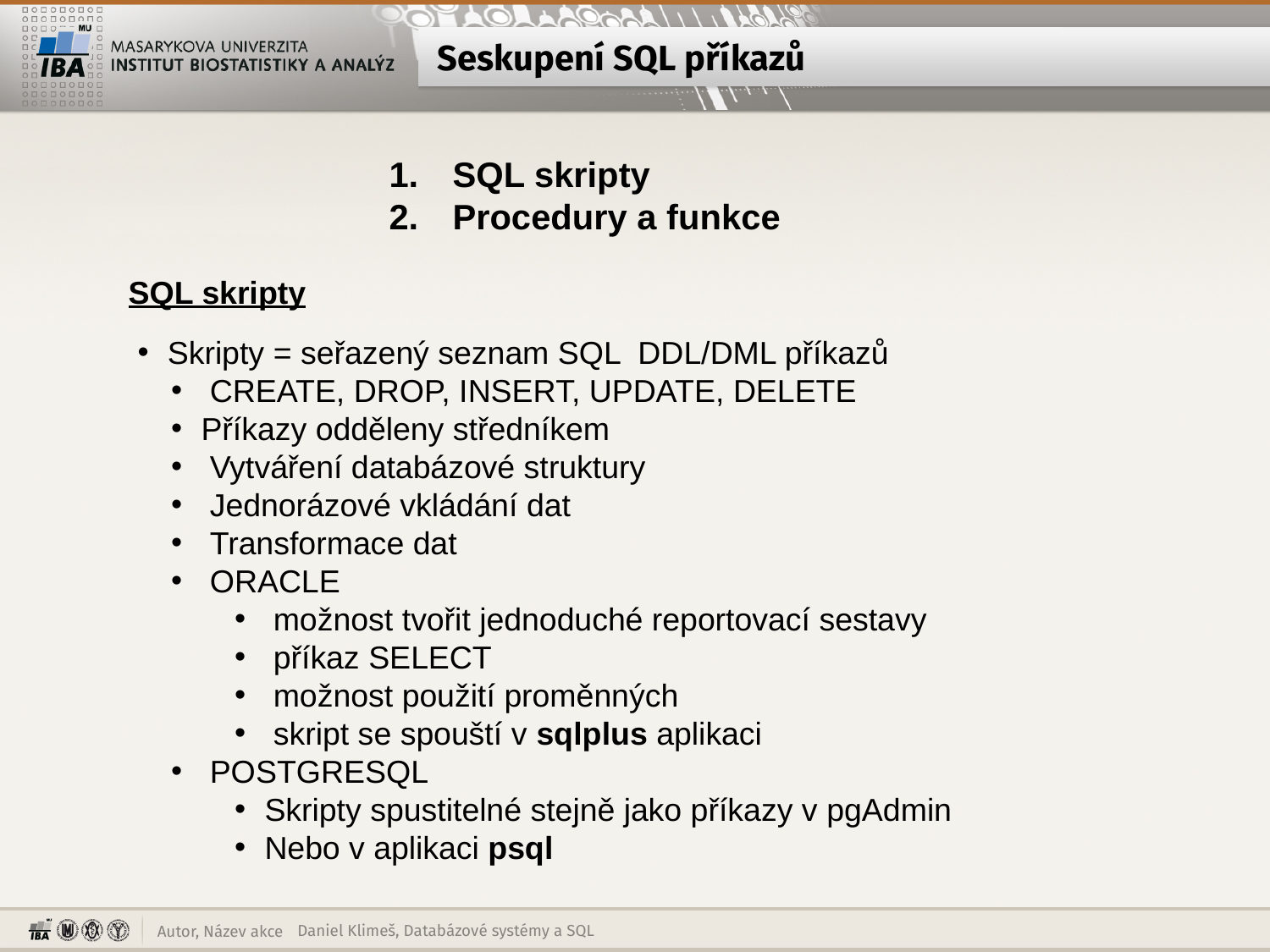

# Seskupení SQL příkazů
SQL skripty
Procedury a funkce
SQL skripty
Skripty = seřazený seznam SQL  DDL/DML příkazů
 CREATE, DROP, INSERT, UPDATE, DELETE
Příkazy odděleny středníkem
 Vytváření databázové struktury
 Jednorázové vkládání dat
 Transformace dat
 ORACLE
 možnost tvořit jednoduché reportovací sestavy
 příkaz SELECT
 možnost použití proměnných
 skript se spouští v sqlplus aplikaci
 POSTGRESQL
Skripty spustitelné stejně jako příkazy v pgAdmin
Nebo v aplikaci psql
Daniel Klimeš, Databázové systémy a SQL